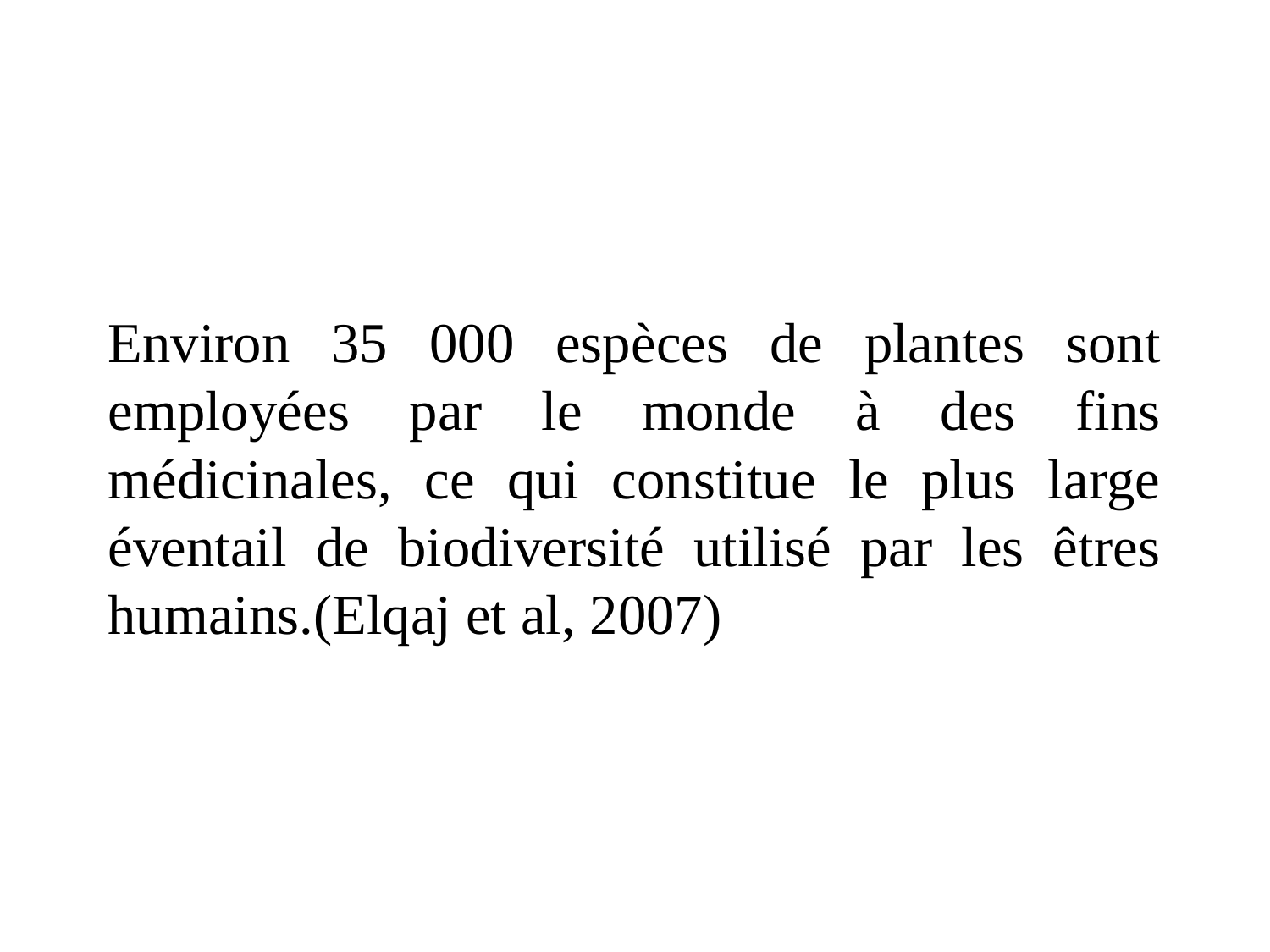

Environ 35 000 espèces de plantes sont employées par le monde à des fins médicinales, ce qui constitue le plus large éventail de biodiversité utilisé par les êtres humains.(Elqaj et al, 2007)